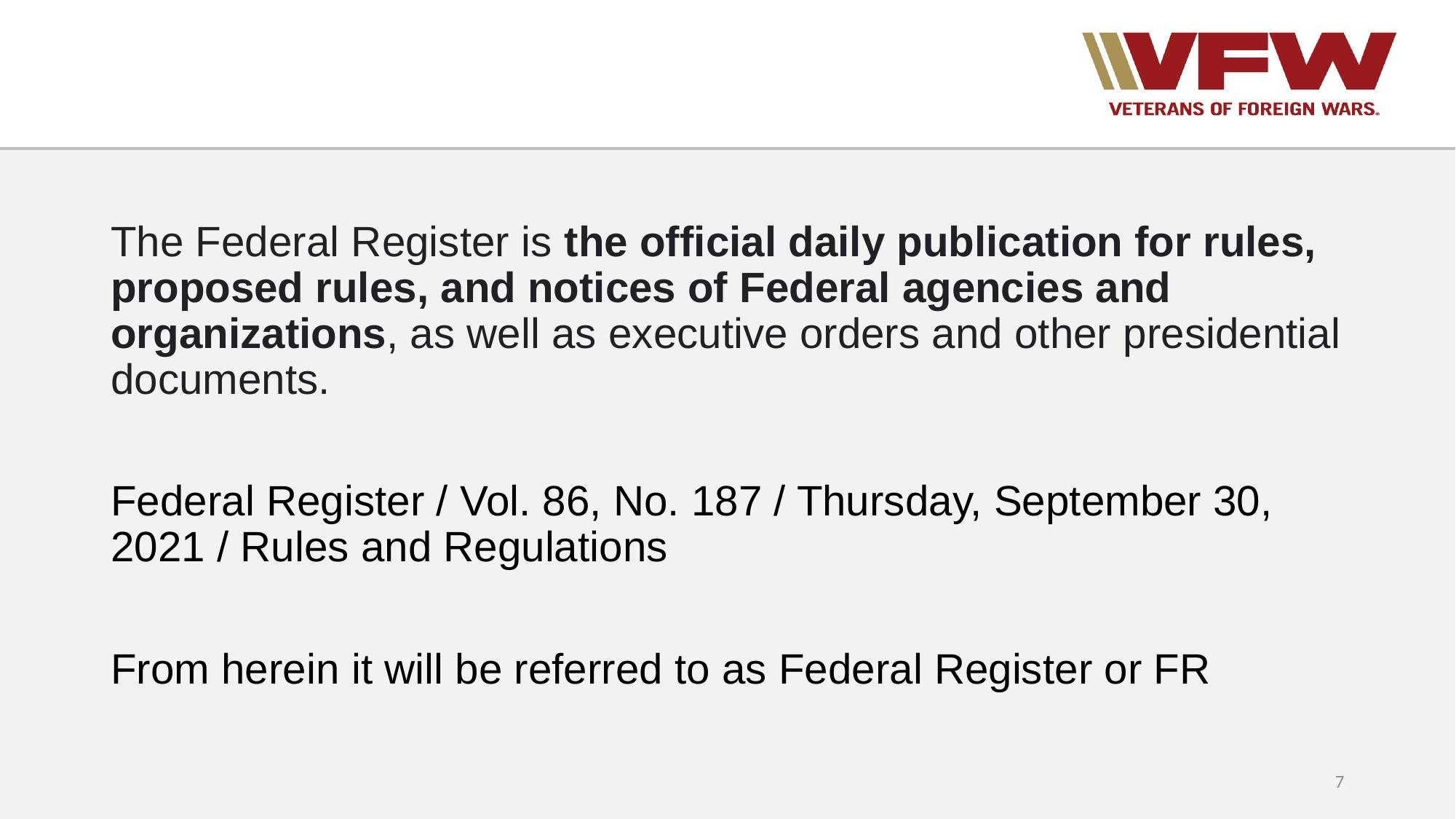

The Federal Register is the official daily publication for rules, proposed rules, and notices of Federal agencies and organizations, as well as executive orders and other presidential documents.

Federal Register / Vol. 86, No. 187 / Thursday, September 30, 2021 / Rules and Regulations

From herein it will be referred to as Federal Register or FR

7